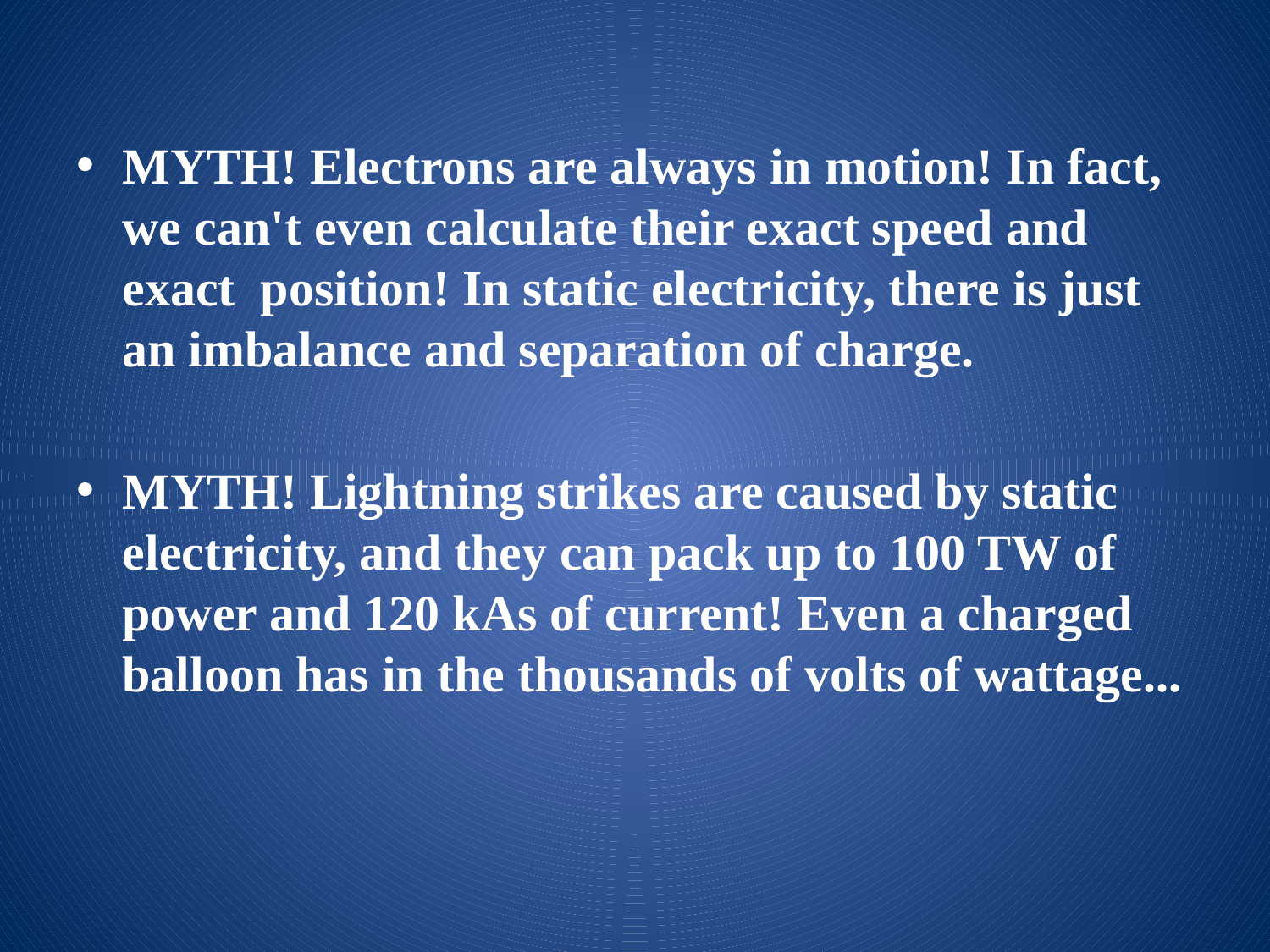

MYTH! Electrons are always in motion! In fact, we can't even calculate their exact speed and exact  position! In static electricity, there is just an imbalance and separation of charge.

MYTH! Lightning strikes are caused by static electricity, and they can pack up to 100 TW of power and 120 kAs of current! Even a charged balloon has in the thousands of volts of wattage...